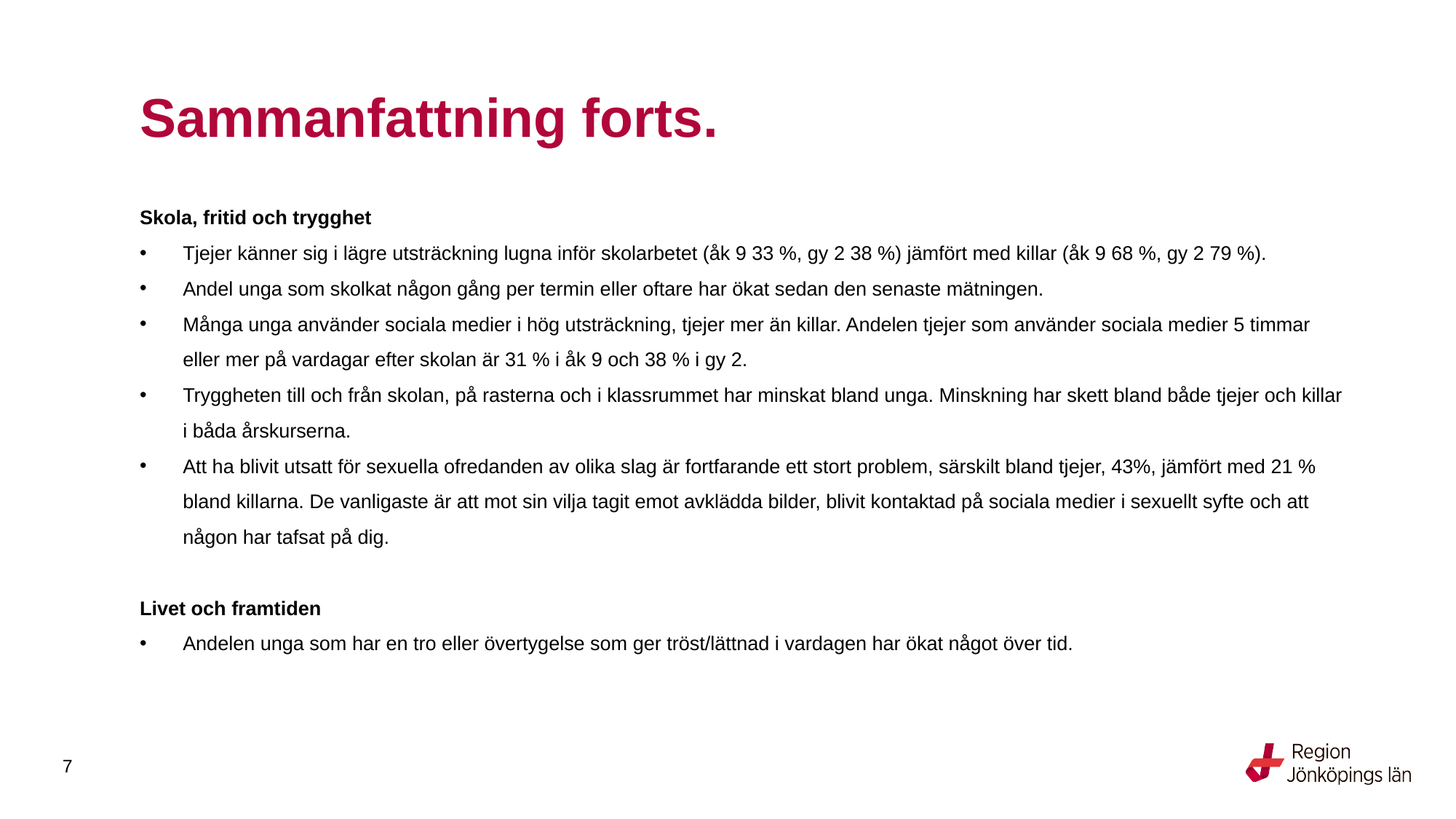

# Sammanfattning forts.

Skola, fritid och trygghet
Tjejer känner sig i lägre utsträckning lugna inför skolarbetet (åk 9 33 %, gy 2 38 %) jämfört med killar (åk 9 68 %, gy 2 79 %).
Andel unga som skolkat någon gång per termin eller oftare har ökat sedan den senaste mätningen.
Många unga använder sociala medier i hög utsträckning, tjejer mer än killar. Andelen tjejer som använder sociala medier 5 timmar eller mer på vardagar efter skolan är 31 % i åk 9 och 38 % i gy 2.
Tryggheten till och från skolan, på rasterna och i klassrummet har minskat bland unga. Minskning har skett bland både tjejer och killar i båda årskurserna.
Att ha blivit utsatt för sexuella ofredanden av olika slag är fortfarande ett stort problem, särskilt bland tjejer, 43%, jämfört med 21 % bland killarna. De vanligaste är att mot sin vilja tagit emot avklädda bilder, blivit kontaktad på sociala medier i sexuellt syfte och att någon har tafsat på dig.

Livet och framtiden
Andelen unga som har en tro eller övertygelse som ger tröst/lättnad i vardagen har ökat något över tid.
7